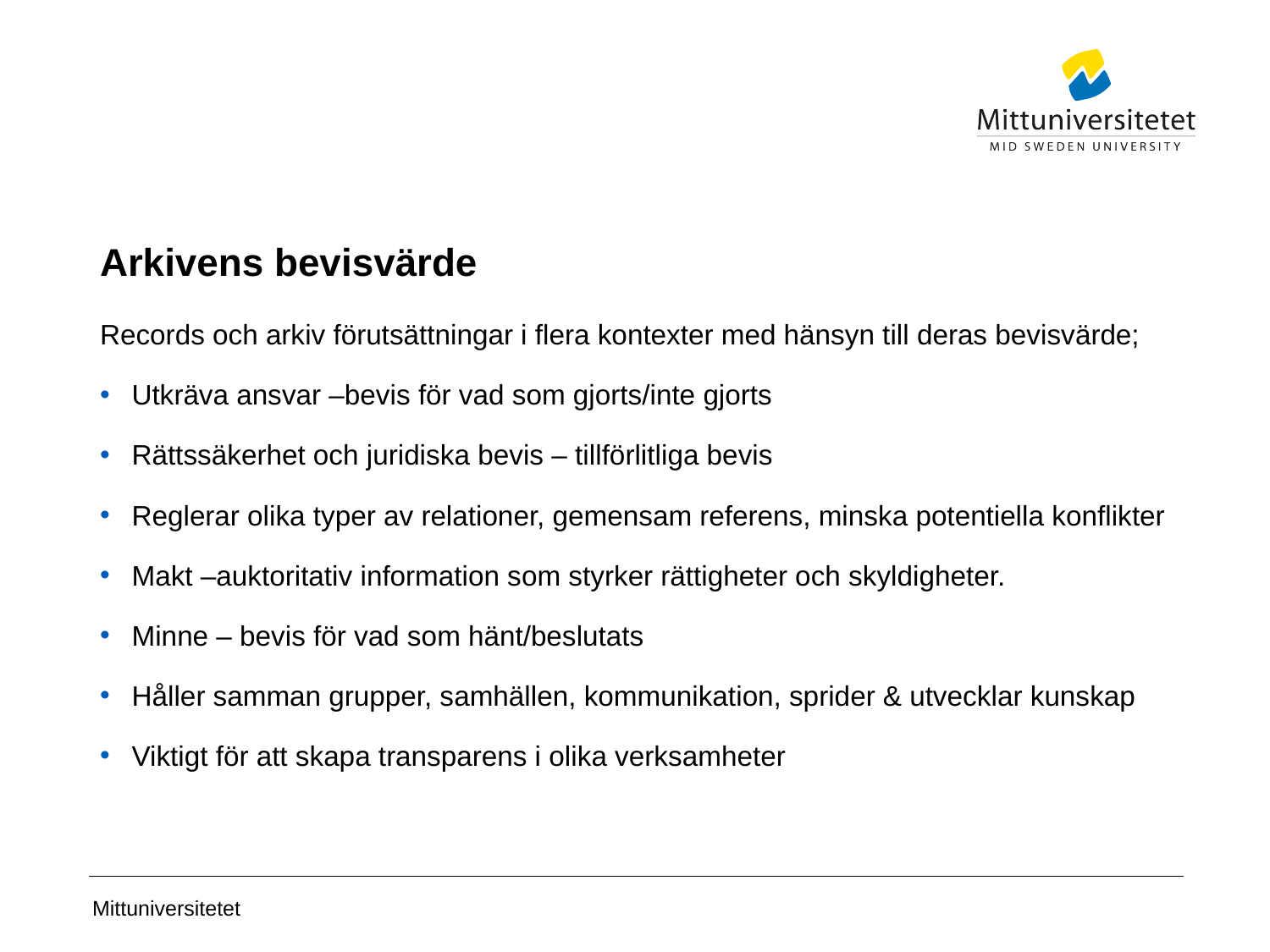

# Arkivens bevisvärde
Records och arkiv förutsättningar i flera kontexter med hänsyn till deras bevisvärde;
Utkräva ansvar –bevis för vad som gjorts/inte gjorts
Rättssäkerhet och juridiska bevis – tillförlitliga bevis
Reglerar olika typer av relationer, gemensam referens, minska potentiella konflikter
Makt –auktoritativ information som styrker rättigheter och skyldigheter.
Minne – bevis för vad som hänt/beslutats
Håller samman grupper, samhällen, kommunikation, sprider & utvecklar kunskap
Viktigt för att skapa transparens i olika verksamheter